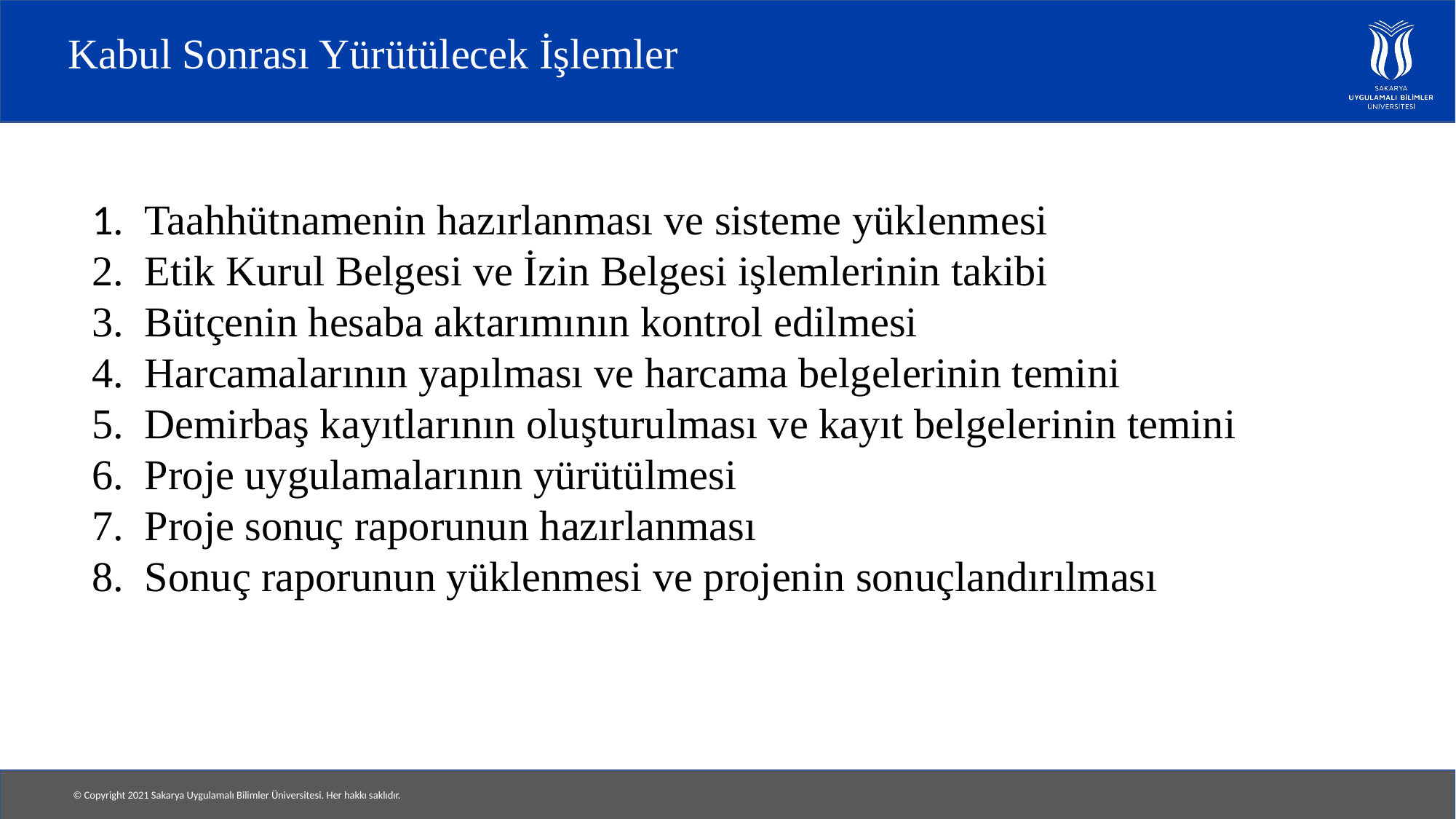

# Kabul Sonrası Yürütülecek İşlemler
1.  Taahhütnamenin hazırlanması ve sisteme yüklenmesi
2.  Etik Kurul Belgesi ve İzin Belgesi işlemlerinin takibi
3.  Bütçenin hesaba aktarımının kontrol edilmesi
4.  Harcamalarının yapılması ve harcama belgelerinin temini
5.  Demirbaş kayıtlarının oluşturulması ve kayıt belgelerinin temini
6.  Proje uygulamalarının yürütülmesi
7.  Proje sonuç raporunun hazırlanması
8.  Sonuç raporunun yüklenmesi ve projenin sonuçlandırılması